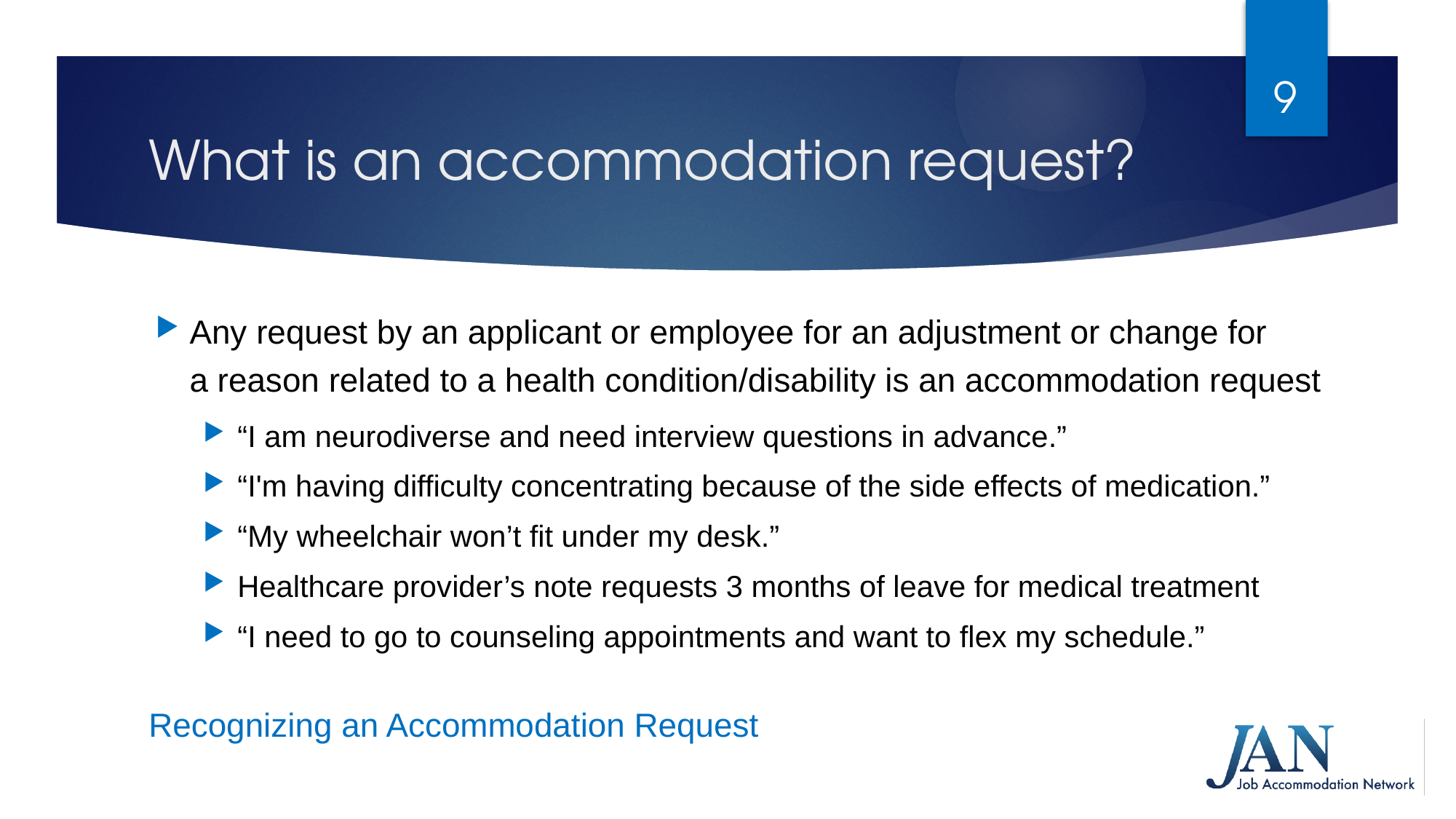

9
# What is an accommodation request?
Any request by an applicant or employee for an adjustment or change for
a reason related to a health condition/disability is an accommodation request
“I am neurodiverse and need interview questions in advance.”
“I'm having difficulty concentrating because of the side effects of medication.”
“My wheelchair won’t fit under my desk.”
Healthcare provider’s note requests 3 months of leave for medical treatment
“I need to go to counseling appointments and want to flex my schedule.”
Recognizing an Accommodation Request